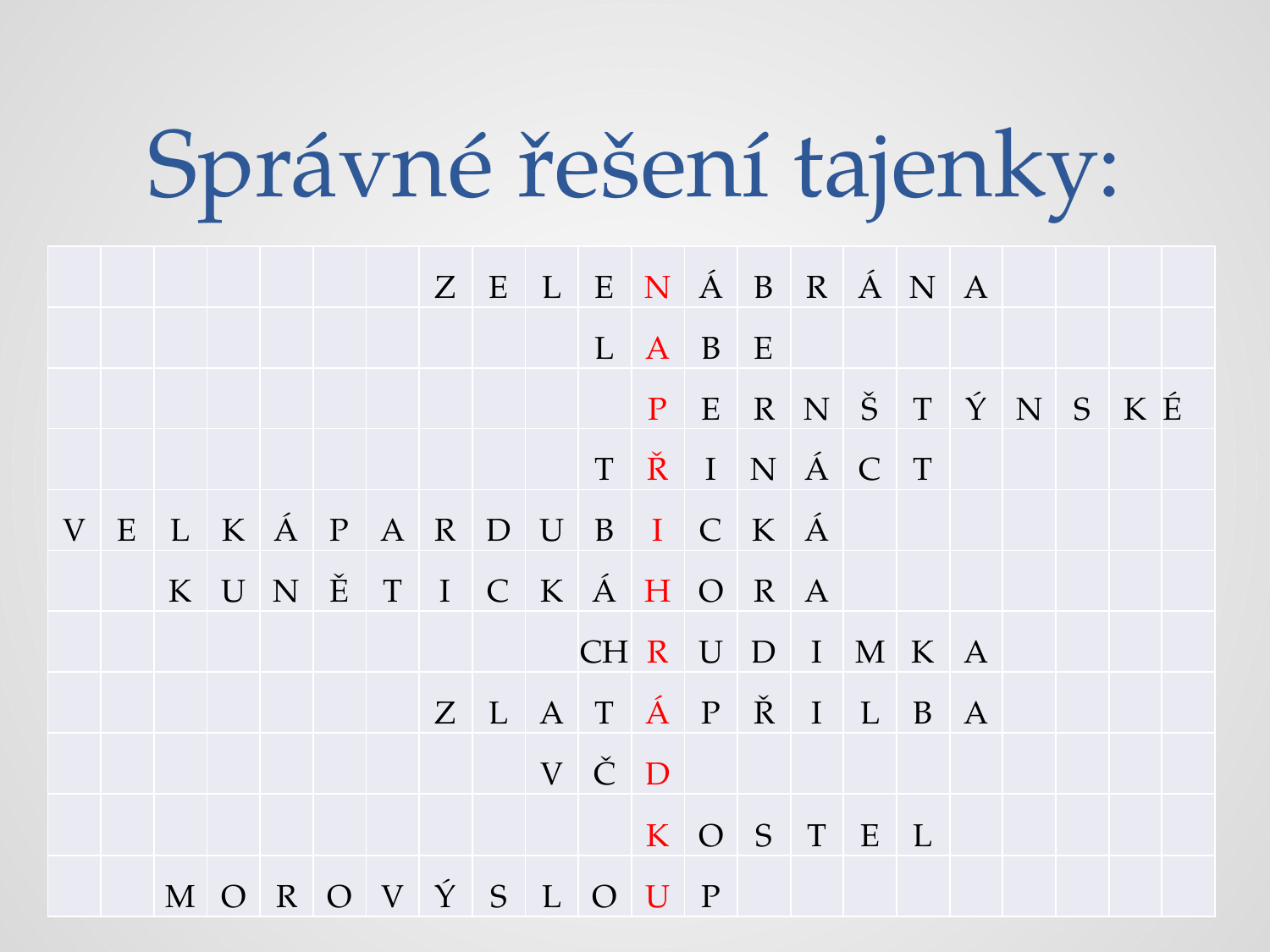

# Správné řešení tajenky:
|  |  |  |  |  |  |  | Z | E | L | E | N | Á | B | R | Á | N | A |  |  |  |  |
| --- | --- | --- | --- | --- | --- | --- | --- | --- | --- | --- | --- | --- | --- | --- | --- | --- | --- | --- | --- | --- | --- |
|  |  |  |  |  |  |  |  |  |  | L | A | B | E |  |  |  |  |  |  |  |  |
|  |  |  |  |  |  |  |  |  |  |  | P | E | R | N | Š | T | Ý | N | S | K | É |
|  |  |  |  |  |  |  |  |  |  | T | Ř | I | N | Á | C | T |  |  |  |  |  |
| V | E | L | K | Á | P | A | R | D | U | B | I | C | K | Á |  |  |  |  |  |  |  |
|  |  | K | U | N | Ě | T | I | C | K | Á | H | O | R | A |  |  |  |  |  |  |  |
|  |  |  |  |  |  |  |  |  |  | CH | R | U | D | I | M | K | A |  |  |  |  |
|  |  |  |  |  |  |  | Z | L | A | T | Á | P | Ř | I | L | B | A |  |  |  |  |
|  |  |  |  |  |  |  |  |  | V | Č | D |  |  |  |  |  |  |  |  |  |  |
|  |  |  |  |  |  |  |  |  |  |  | K | O | S | T | E | L |  |  |  |  |  |
|  |  | M | O | R | O | V | Ý | S | L | O | U | P |  |  |  |  |  |  |  |  |  |